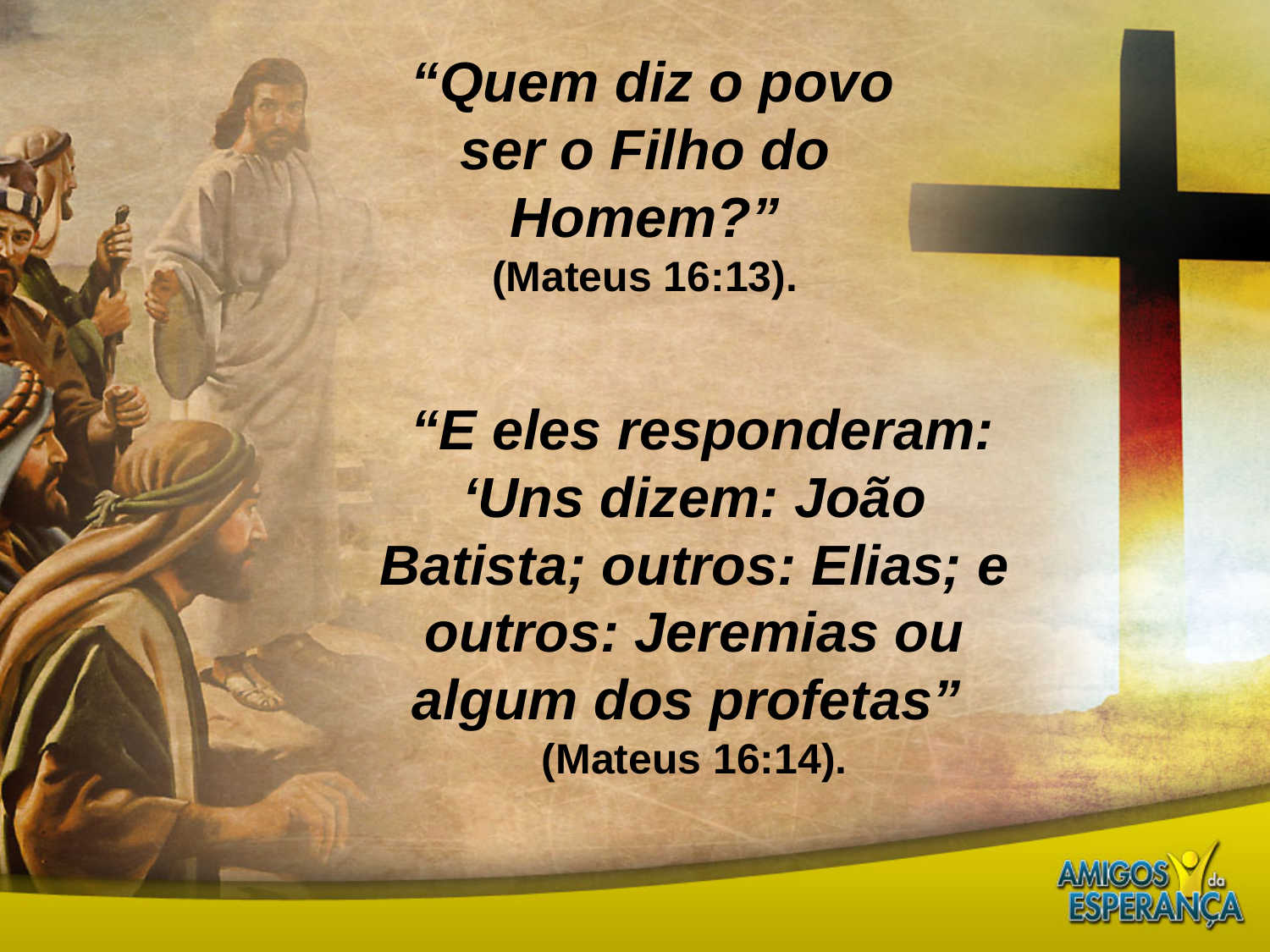

“Quem diz o povo ser o Filho do Homem?”
(Mateus 16:13).
 “E eles responderam: ‘Uns dizem: João Batista; outros: Elias; e outros: Jeremias ou algum dos profetas”
(Mateus 16:14).